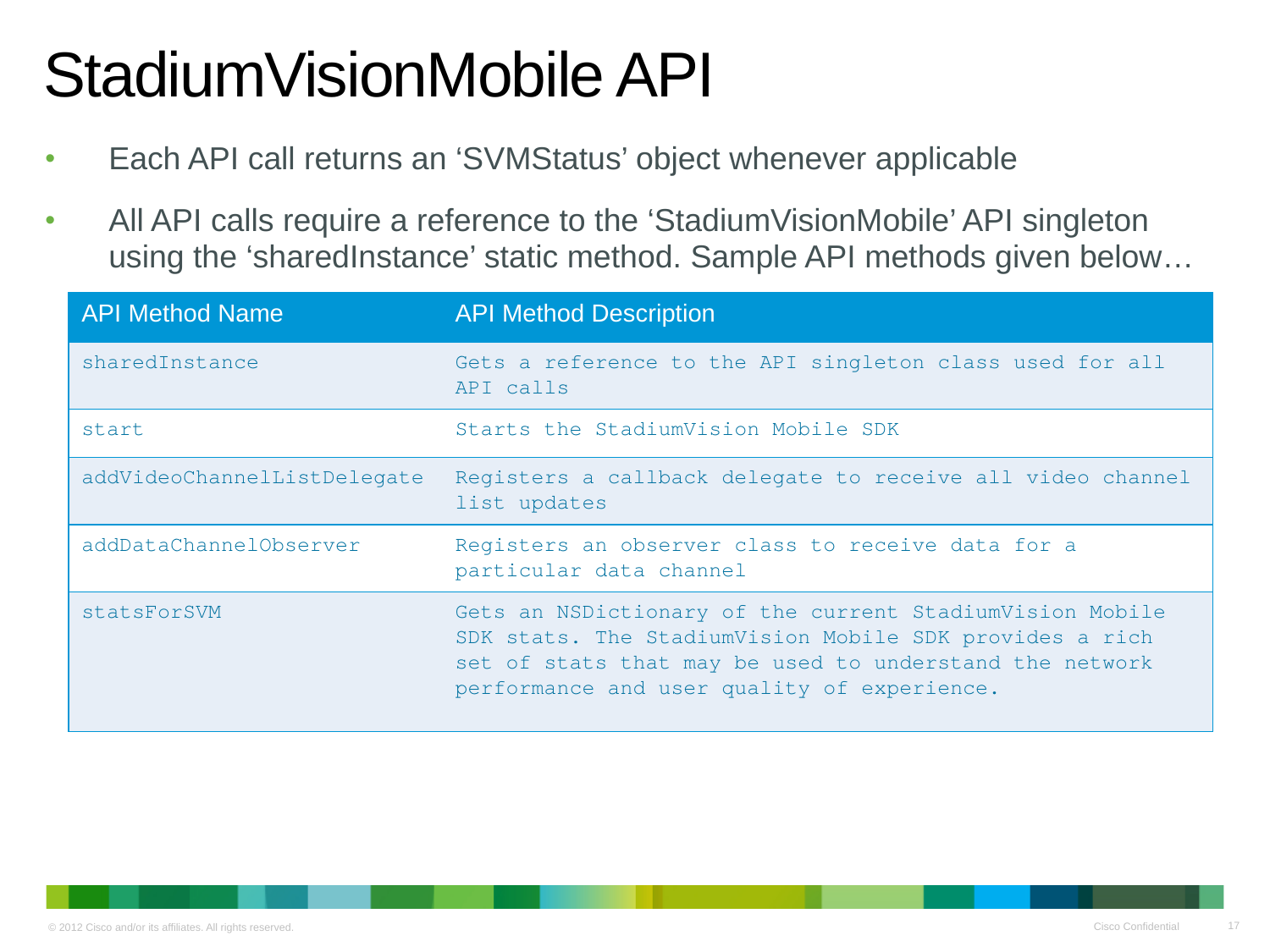

# StadiumVisionMobile API
Each API call returns an ‘SVMStatus’ object whenever applicable
All API calls require a reference to the ‘StadiumVisionMobile’ API singleton using the ‘sharedInstance’ static method. Sample API methods given below…

| API Method Name | API Method Description |
| --- | --- |
| sharedInstance | Gets a reference to the API singleton class used for all API calls |
| start | Starts the StadiumVision Mobile SDK |
| addVideoChannelListDelegate | Registers a callback delegate to receive all video channel list updates |
| addDataChannelObserver | Registers an observer class to receive data for a particular data channel |
| statsForSVM | Gets an NSDictionary of the current StadiumVision Mobile SDK stats. The StadiumVision Mobile SDK provides a rich set of stats that may be used to understand the network performance and user quality of experience. |